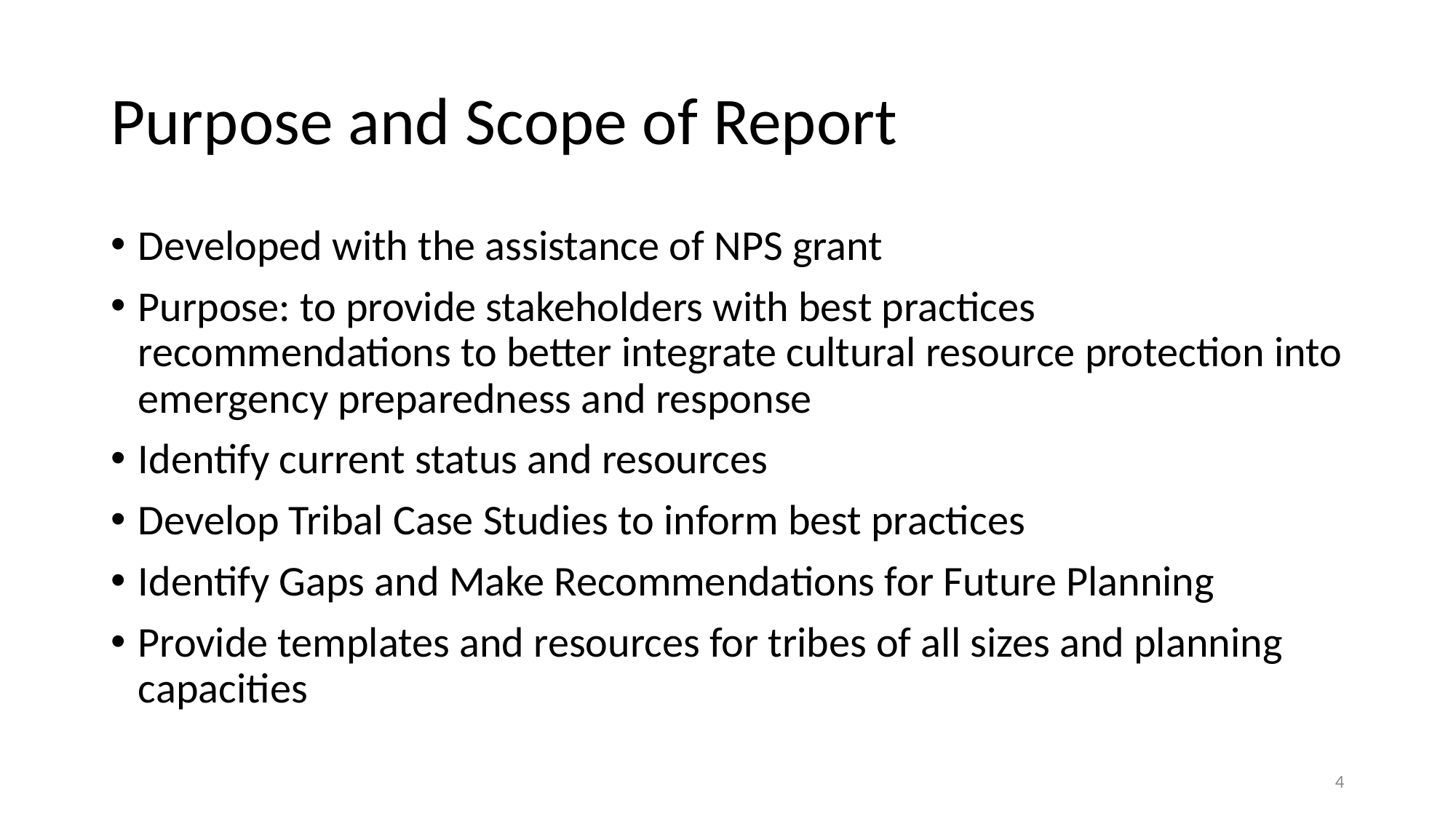

# Purpose and Scope of Report
Developed with the assistance of NPS grant
Purpose: to provide stakeholders with best practices recommendations to better integrate cultural resource protection into emergency preparedness and response
Identify current status and resources
Develop Tribal Case Studies to inform best practices
Identify Gaps and Make Recommendations for Future Planning
Provide templates and resources for tribes of all sizes and planning capacities

4